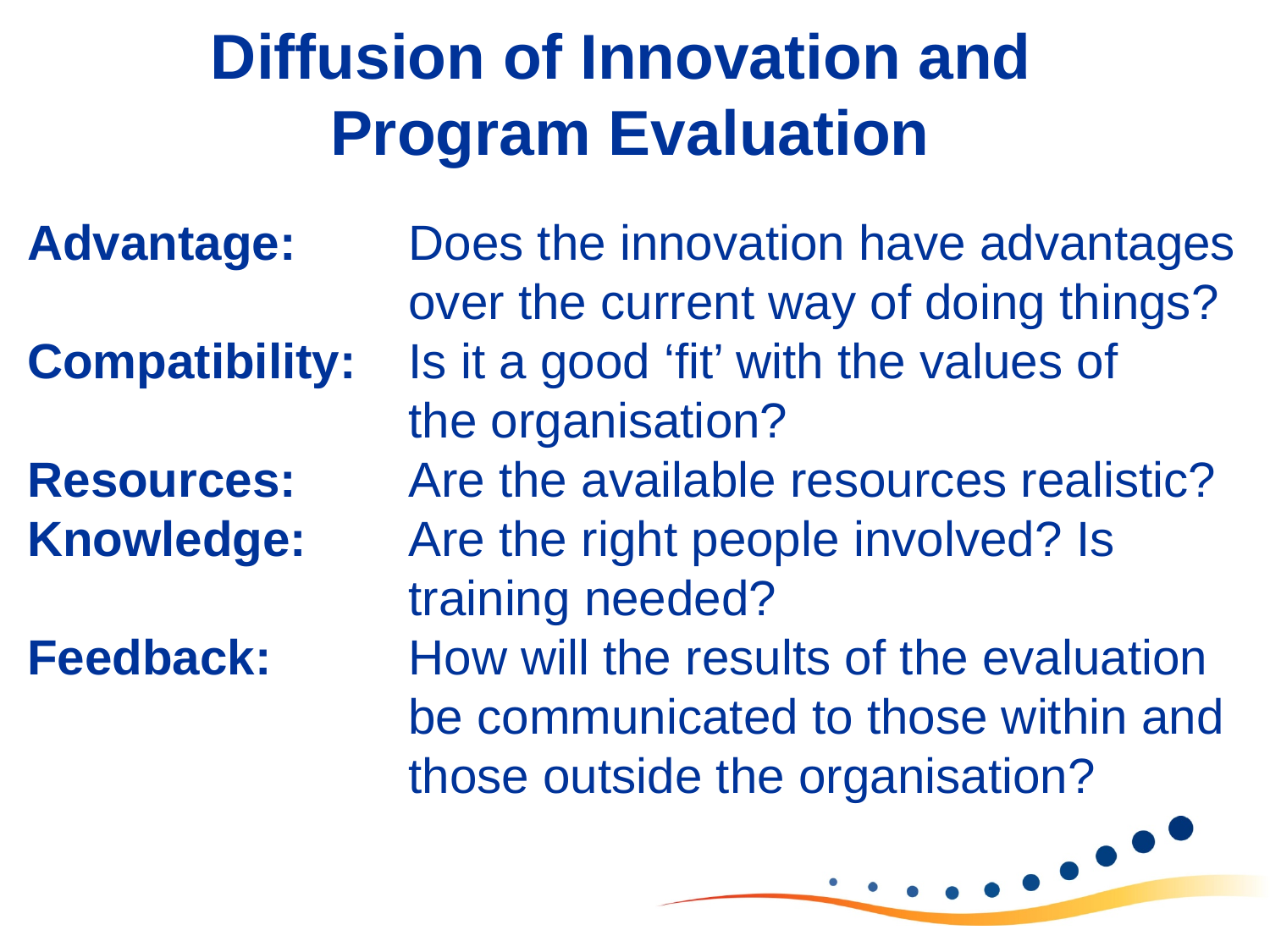

Diffusion of Innovation and
Program Evaluation
Advantage: 	Does the innovation have advantages 			over the current way of doing things?
Compatibility: 	Is it a good ‘fit’ with the values of
			the organisation?
Resources: 	Are the available resources realistic?
Knowledge: 	Are the right people involved? Is 				training needed?
Feedback: 	How will the results of the evaluation 			be communicated to those within and 			those outside the organisation?